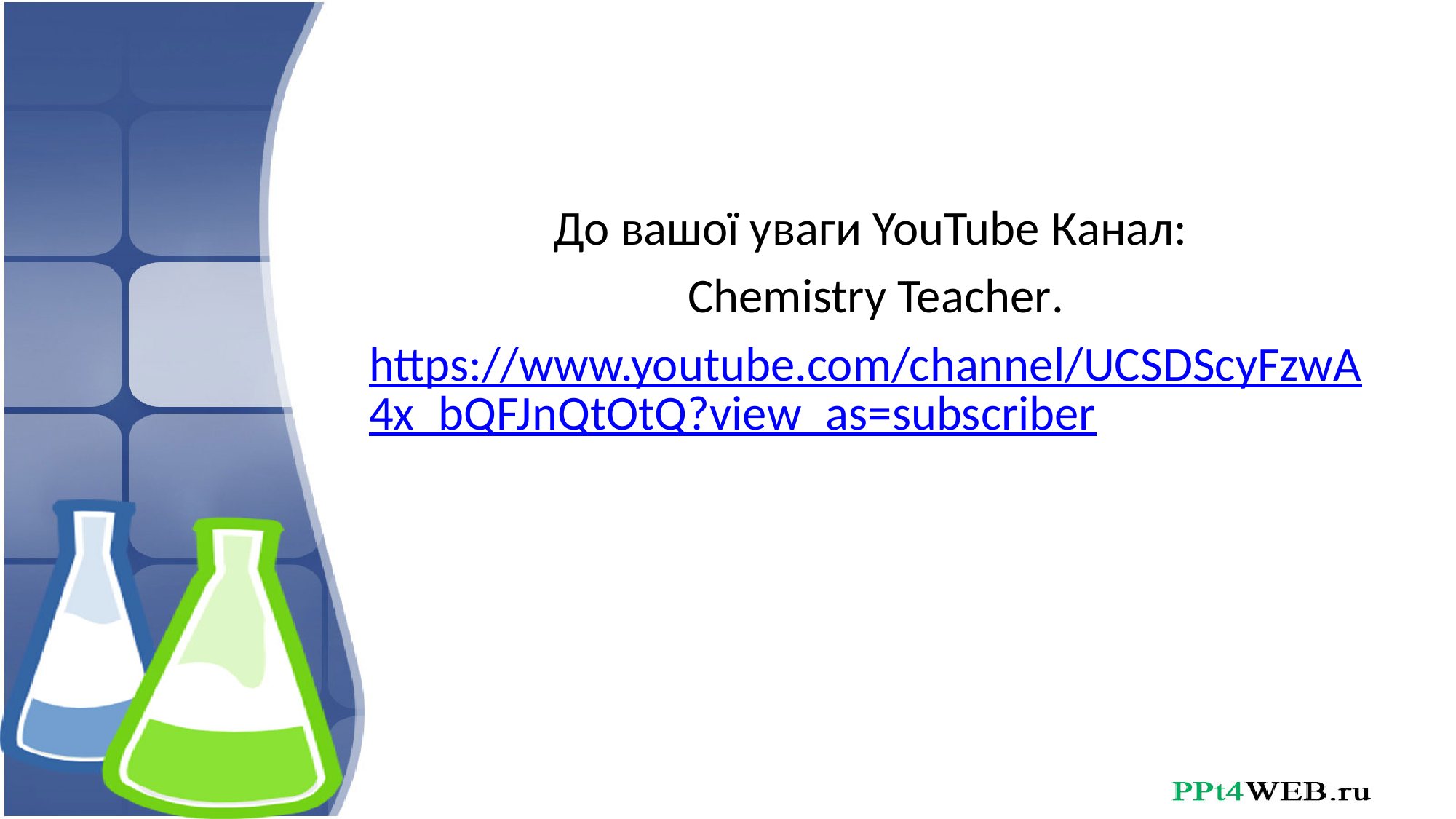

До вашої уваги YouTube Канал:
 Chemistry Teacher.
https://www.youtube.com/channel/UCSDScyFzwA4x_bQFJnQtOtQ?view_as=subscriber